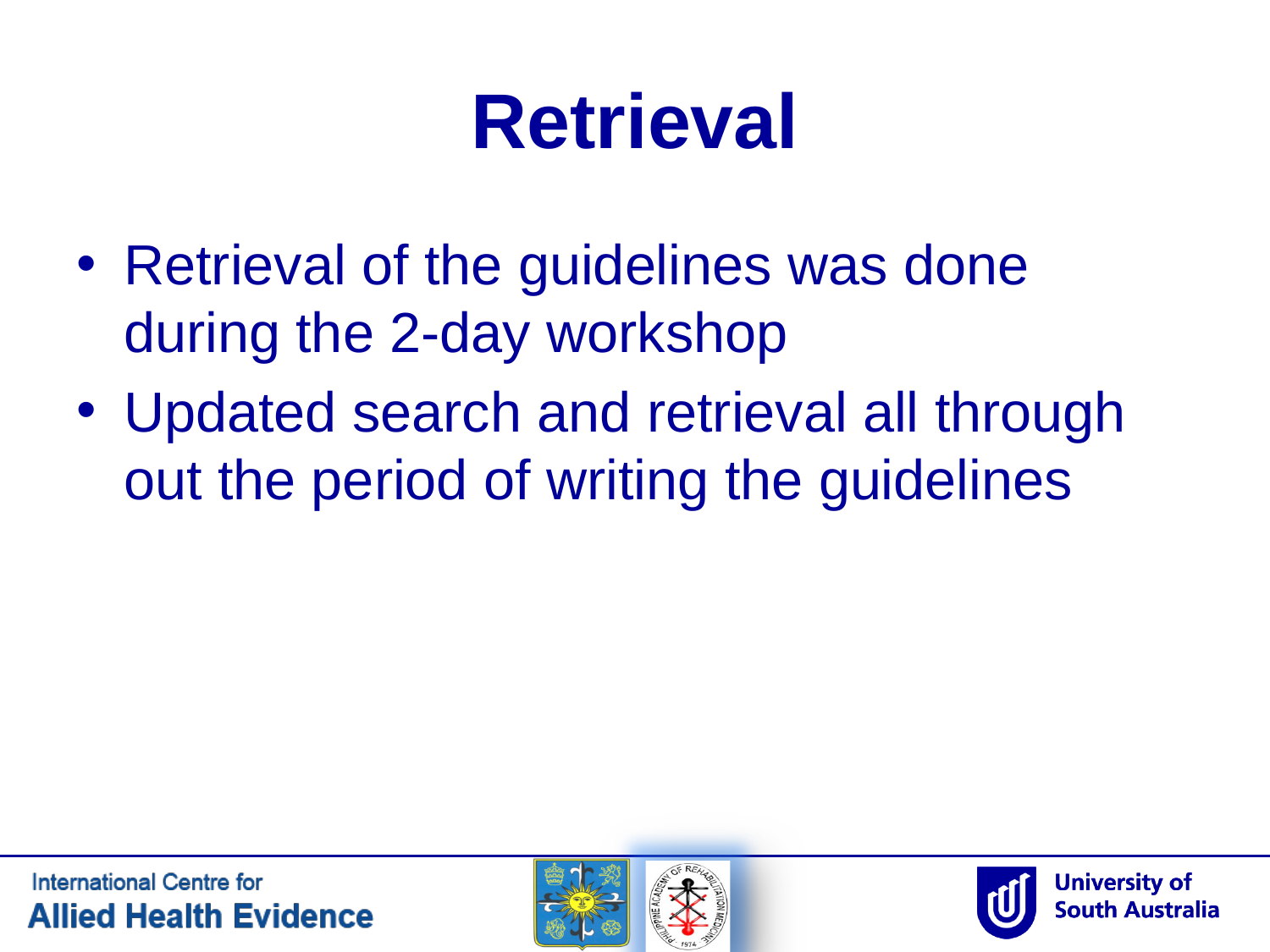

# Retrieval
Retrieval of the guidelines was done during the 2-day workshop
Updated search and retrieval all through out the period of writing the guidelines
9